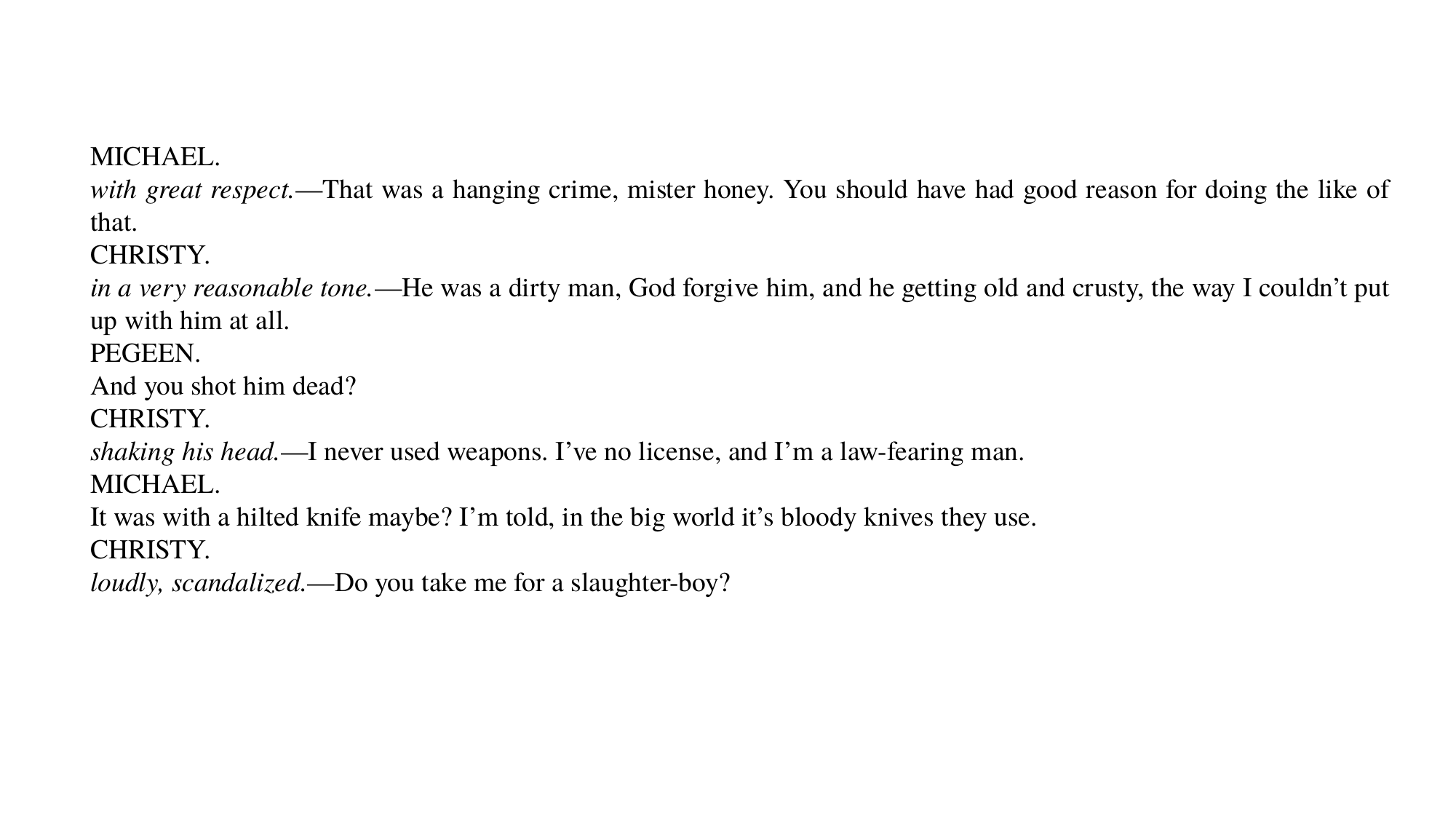

MICHAEL.
with great respect.—That was a hanging crime, mister honey. You should have had good reason for doing the like of that.
CHRISTY.
in a very reasonable tone.—He was a dirty man, God forgive him, and he getting old and crusty, the way I couldn’t put up with him at all.
PEGEEN.
And you shot him dead?
CHRISTY.
shaking his head.—I never used weapons. I’ve no license, and I’m a law-fearing man.
MICHAEL.
It was with a hilted knife maybe? I’m told, in the big world it’s bloody knives they use.
CHRISTY.
loudly, scandalized.—Do you take me for a slaughter-boy?